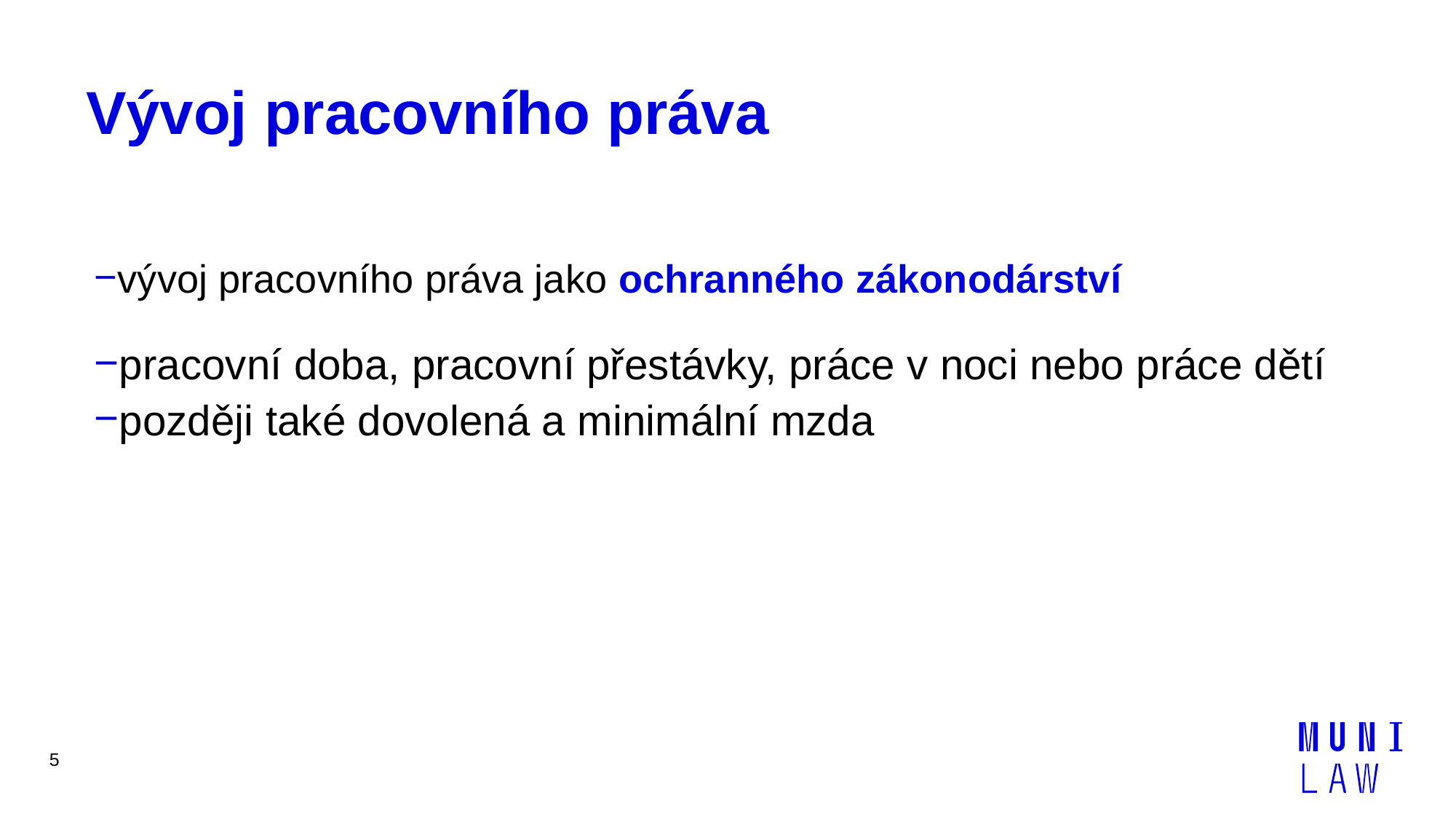

# Vývoj pracovního práva
vývoj pracovního práva jako ochranného zákonodárství
pracovní doba, pracovní přestávky, práce v noci nebo práce dětí
později také dovolená a minimální mzda
5